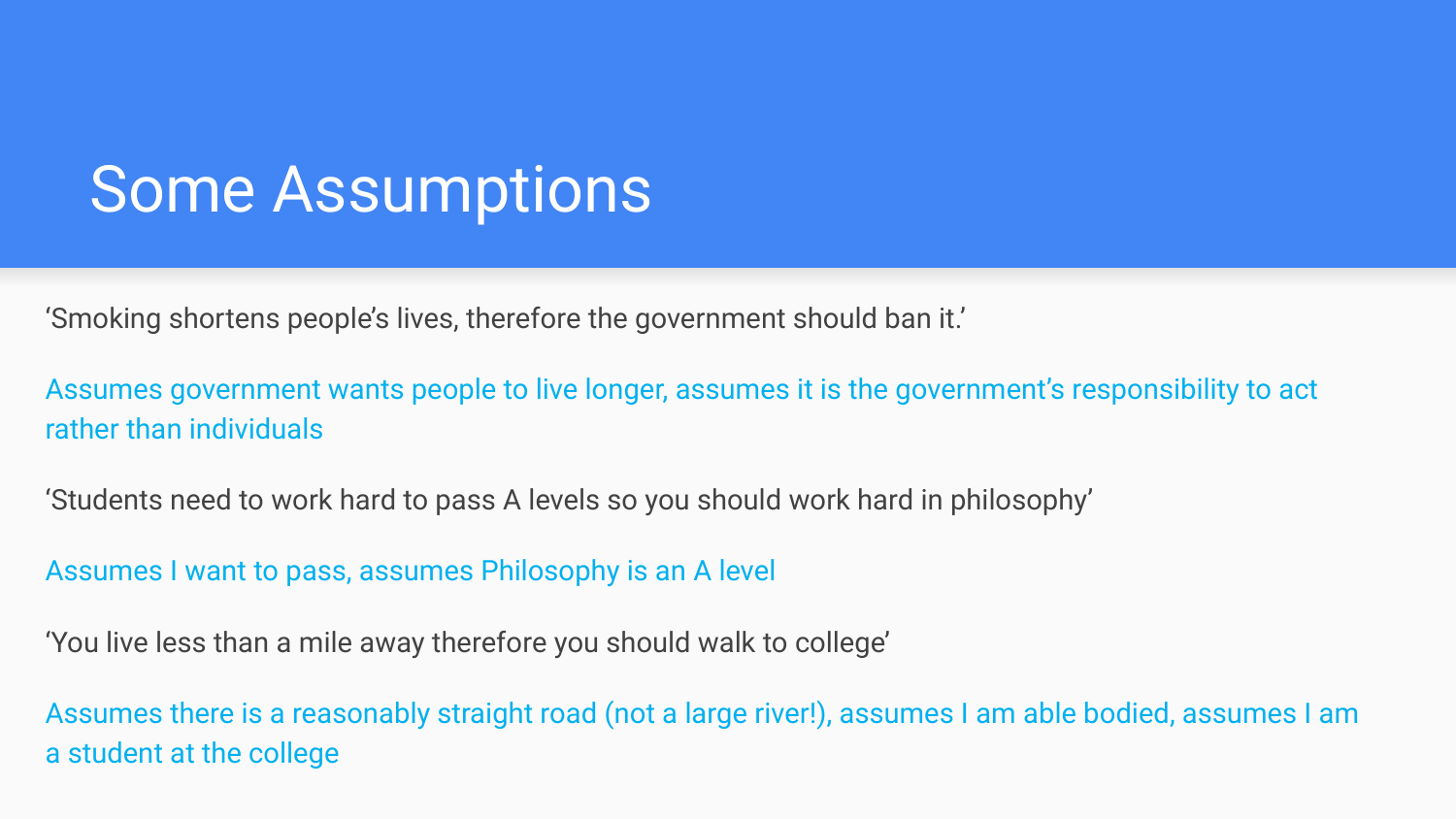

# Some Assumptions
‘Smoking shortens people’s lives, therefore the government should ban it.’
Assumes government wants people to live longer, assumes it is the government’s responsibility to act rather than individuals
‘Students need to work hard to pass A levels so you should work hard in philosophy’
Assumes I want to pass, assumes Philosophy is an A level
‘You live less than a mile away therefore you should walk to college’
Assumes there is a reasonably straight road (not a large river!), assumes I am able bodied, assumes I am a student at the college